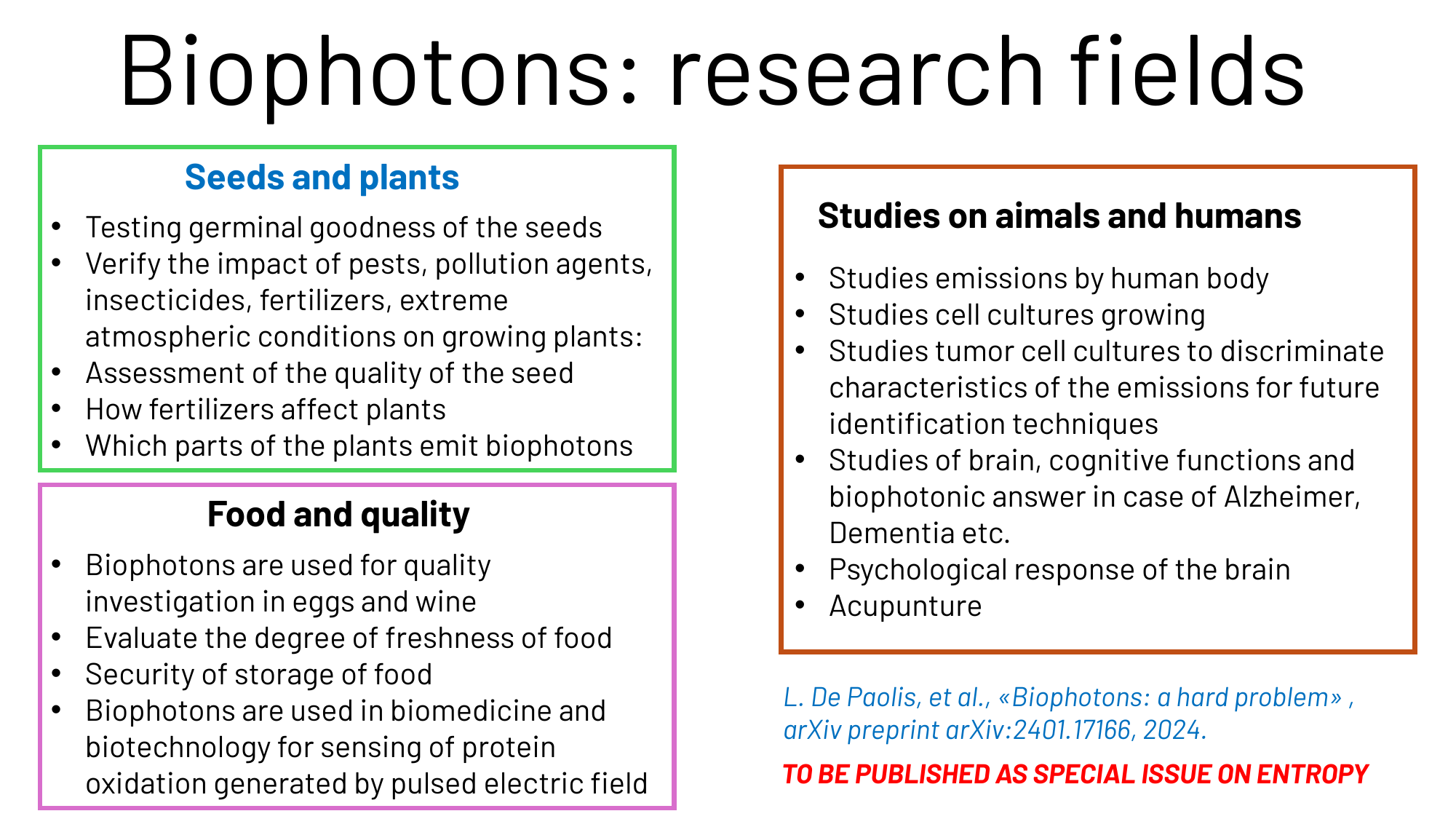

Biophotons: research fields

Seeds and plants

Studies on aimals and humans
Testing germinal goodness of the seeds
Verify the impact of pests, pollution agents, insecticides, fertilizers, extreme atmospheric conditions on growing plants:
Assessment of the quality of the seed
How fertilizers affect plants
Which parts of the plants emit biophotons
Studies emissions by human body
Studies cell cultures growing
Studies tumor cell cultures to discriminate characteristics of the emissions for future identification techniques
Studies of brain, cognitive functions and biophotonic answer in case of Alzheimer, Dementia etc.
Psychological response of the brain
Acupunture

Food and quality
Biophotons are used for quality investigation in eggs and wine
Evaluate the degree of freshness of food
Security of storage of food
Biophotons are used in biomedicine and biotechnology for sensing of protein oxidation generated by pulsed electric field
L. De Paolis, et al., «Biophotons: a hard problem» , arXiv preprint arXiv:2401.17166, 2024.
TO BE PUBLISHED AS SPECIAL ISSUE ON ENTROPY